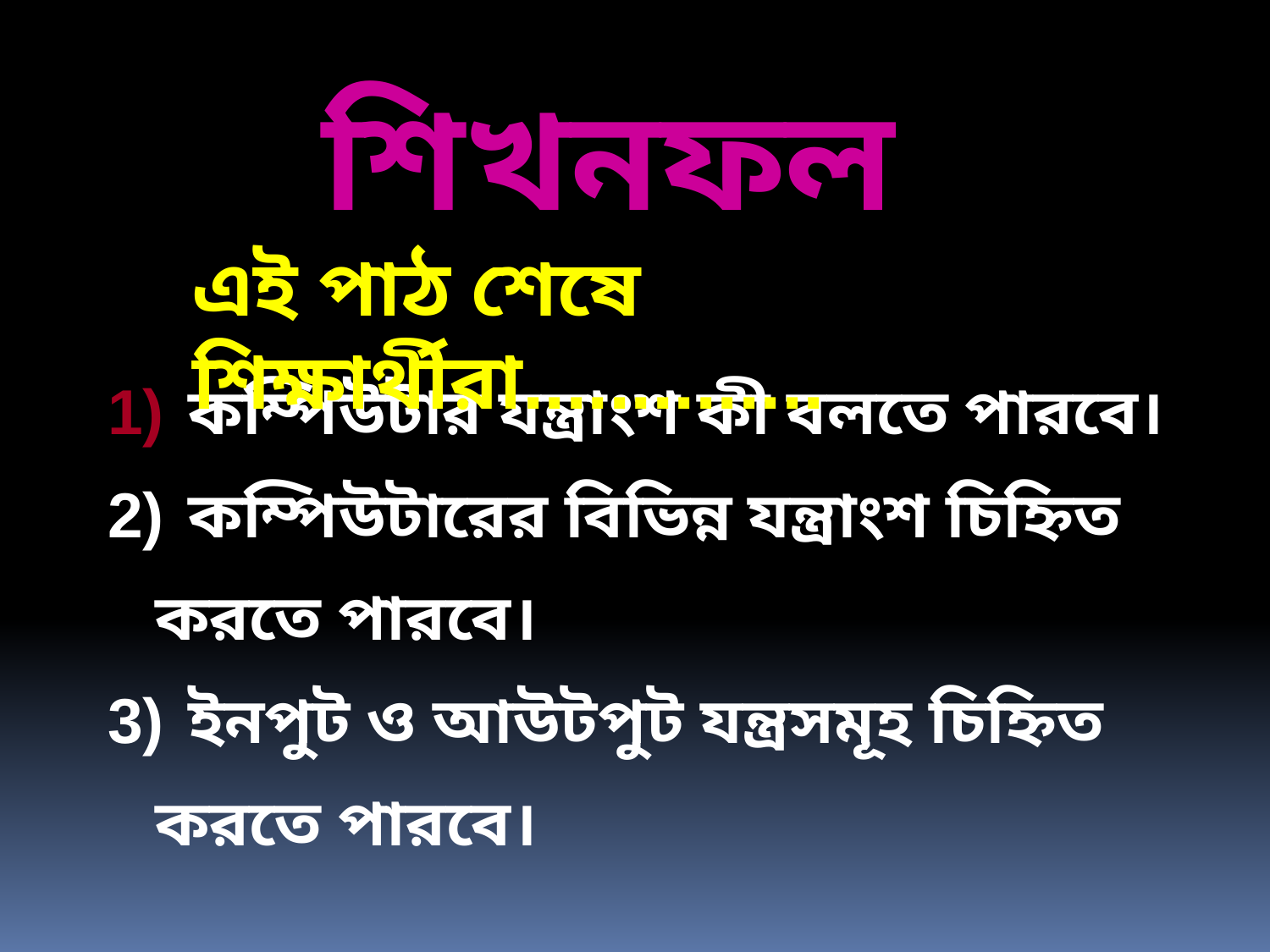

শিখনফল
এই পাঠ শেষে শিক্ষার্থীরা..............
 কম্পিউটার যন্ত্রাংশ কী বলতে পারবে।
 কম্পিউটারের বিভিন্ন যন্ত্রাংশ চিহ্নিত করতে পারবে।
 ইনপুট ও আউটপুট যন্ত্রসমূহ চিহ্নিত করতে পারবে।